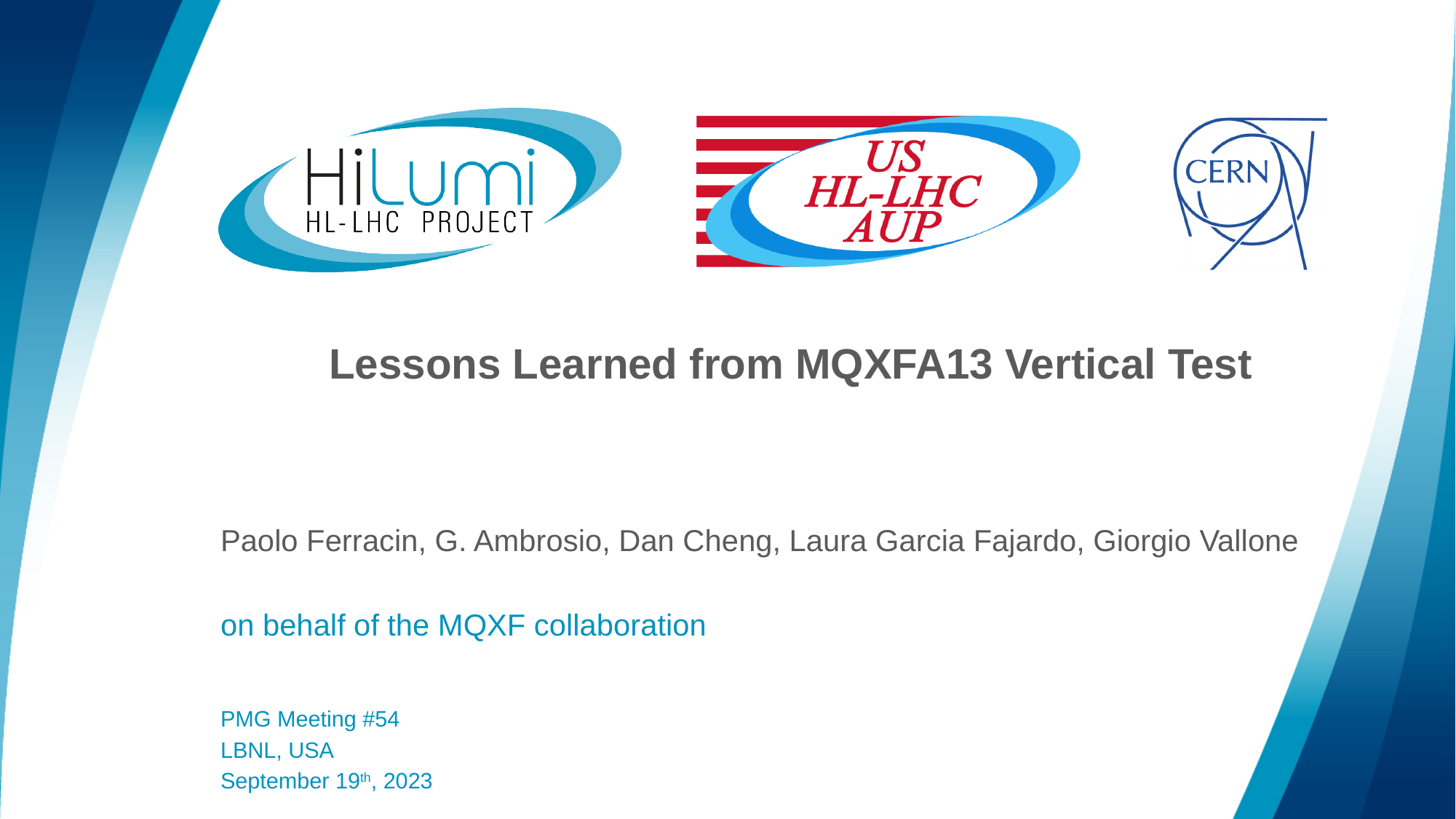

# Lessons Learned from MQXFA13 Vertical Test

Paolo Ferracin, G. Ambrosio, Dan Cheng, Laura Garcia Fajardo, Giorgio Vallone

on behalf of the MQXF collaboration

PMG Meeting #54
LBNL, USA
September 19th, 2023